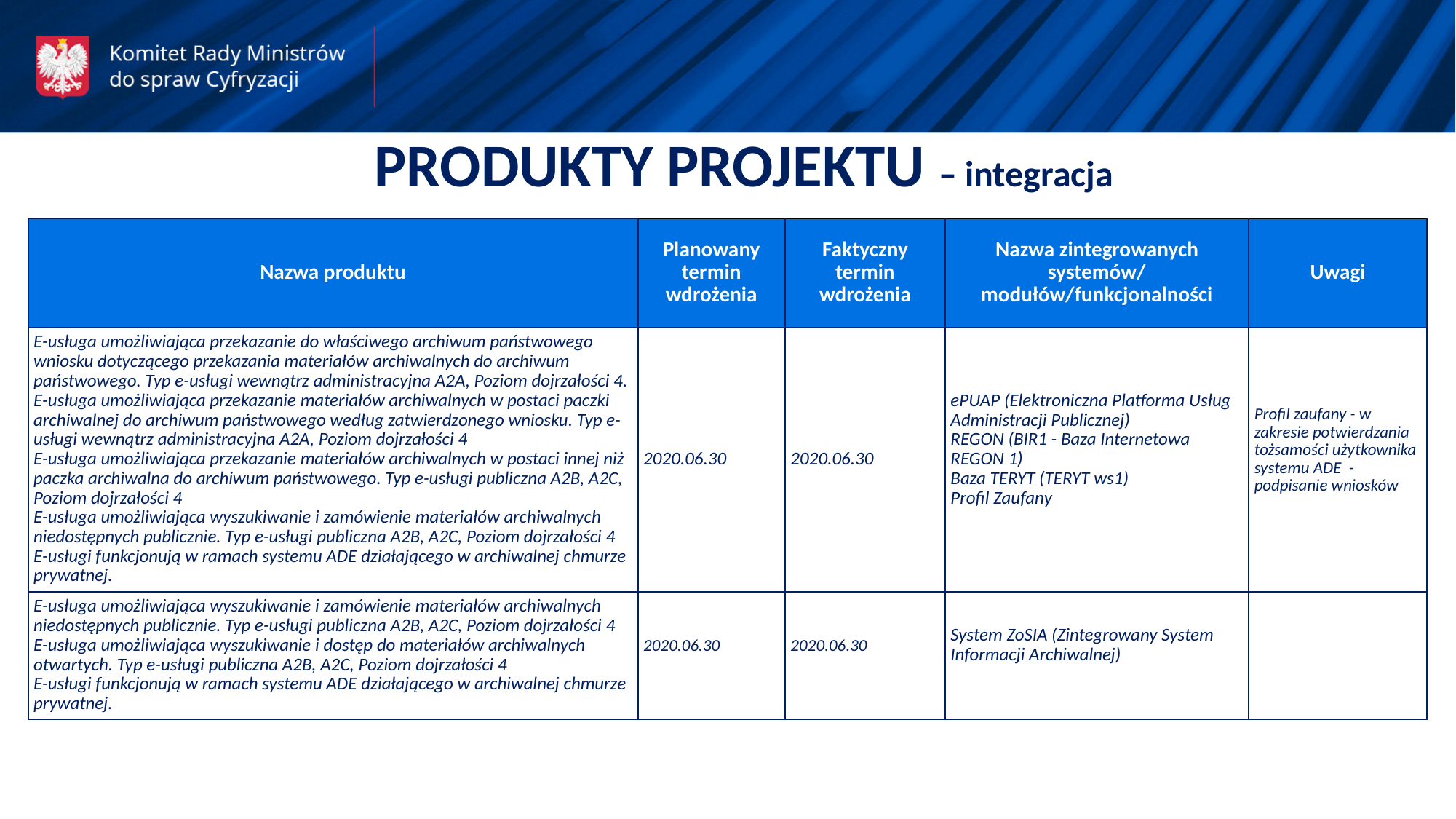

PRODUKTY PROJEKTU – integracja
| Nazwa produktu | Planowany termin wdrożenia | Faktyczny termin wdrożenia | Nazwa zintegrowanych systemów/ modułów/funkcjonalności | Uwagi |
| --- | --- | --- | --- | --- |
| E-usługa umożliwiająca przekazanie do właściwego archiwum państwowego wniosku dotyczącego przekazania materiałów archiwalnych do archiwum państwowego. Typ e-usługi wewnątrz administracyjna A2A, Poziom dojrzałości 4. E-usługa umożliwiająca przekazanie materiałów archiwalnych w postaci paczki archiwalnej do archiwum państwowego według zatwierdzonego wniosku. Typ e-usługi wewnątrz administracyjna A2A, Poziom dojrzałości 4 E-usługa umożliwiająca przekazanie materiałów archiwalnych w postaci innej niż paczka archiwalna do archiwum państwowego. Typ e-usługi publiczna A2B, A2C, Poziom dojrzałości 4 E-usługa umożliwiająca wyszukiwanie i zamówienie materiałów archiwalnych niedostępnych publicznie. Typ e-usługi publiczna A2B, A2C, Poziom dojrzałości 4 E-usługi funkcjonują w ramach systemu ADE działającego w archiwalnej chmurze prywatnej. | 2020.06.30 | 2020.06.30 | ePUAP (Elektroniczna Platforma Usług Administracji Publicznej) REGON (BIR1 - Baza Internetowa REGON 1) Baza TERYT (TERYT ws1) Profil Zaufany | Profil zaufany - w zakresie potwierdzania tożsamości użytkownika systemu ADE - podpisanie wniosków |
| E-usługa umożliwiająca wyszukiwanie i zamówienie materiałów archiwalnych niedostępnych publicznie. Typ e-usługi publiczna A2B, A2C, Poziom dojrzałości 4 E-usługa umożliwiająca wyszukiwanie i dostęp do materiałów archiwalnych otwartych. Typ e-usługi publiczna A2B, A2C, Poziom dojrzałości 4 E-usługi funkcjonują w ramach systemu ADE działającego w archiwalnej chmurze prywatnej. | 2020.06.30 | 2020.06.30 | System ZoSIA (Zintegrowany System Informacji Archiwalnej) |  |